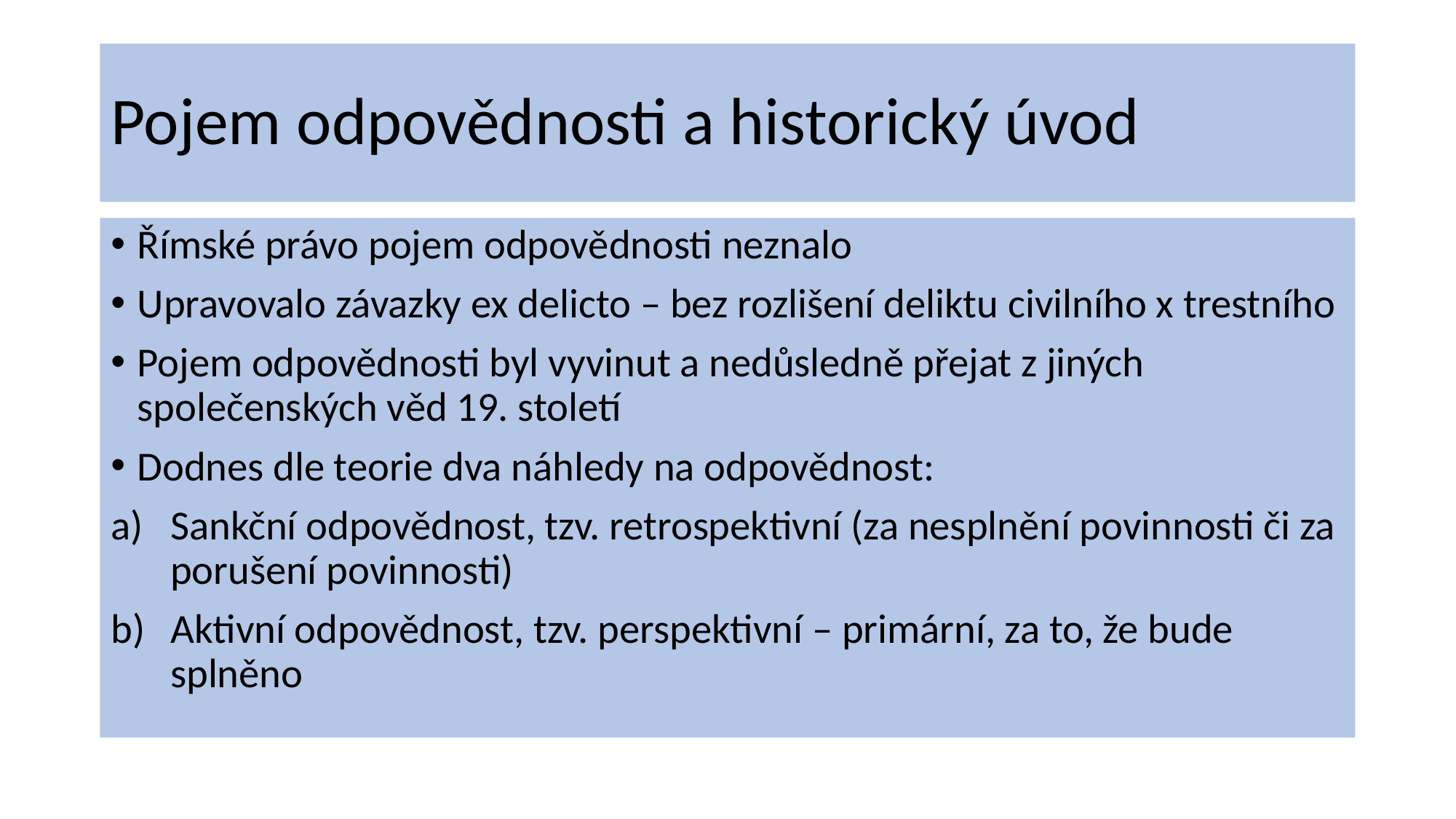

# Pojem odpovědnosti a historický úvod
Římské právo pojem odpovědnosti neznalo
Upravovalo závazky ex delicto – bez rozlišení deliktu civilního x trestního
Pojem odpovědnosti byl vyvinut a nedůsledně přejat z jiných společenských věd 19. století
Dodnes dle teorie dva náhledy na odpovědnost:
Sankční odpovědnost, tzv. retrospektivní (za nesplnění povinnosti či za porušení povinnosti)
Aktivní odpovědnost, tzv. perspektivní – primární, za to, že bude splněno